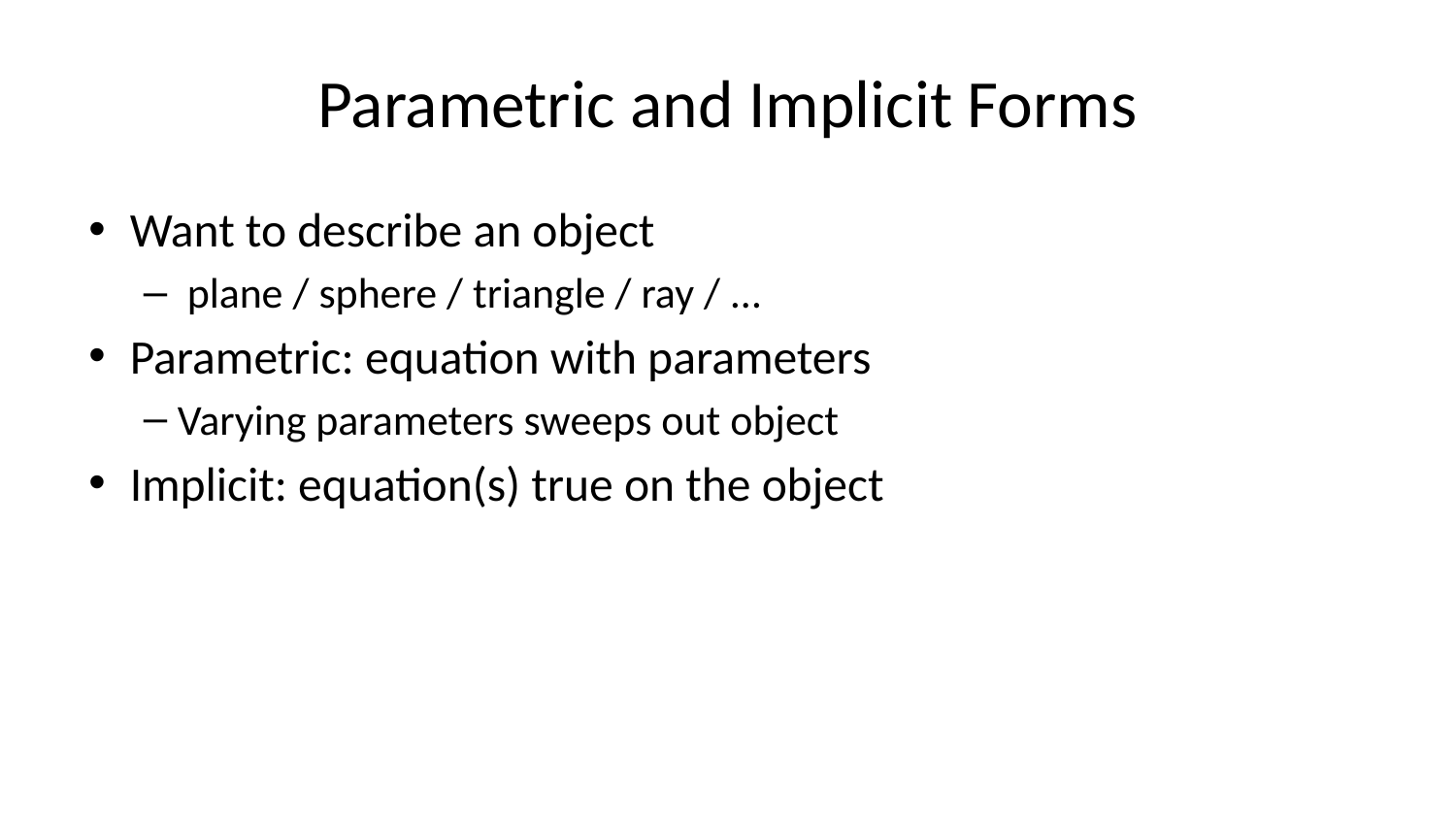

# Parametric and Implicit Forms
Want to describe an object
 plane / sphere / triangle / ray / …
Parametric: equation with parameters
Varying parameters sweeps out object
Implicit: equation(s) true on the object